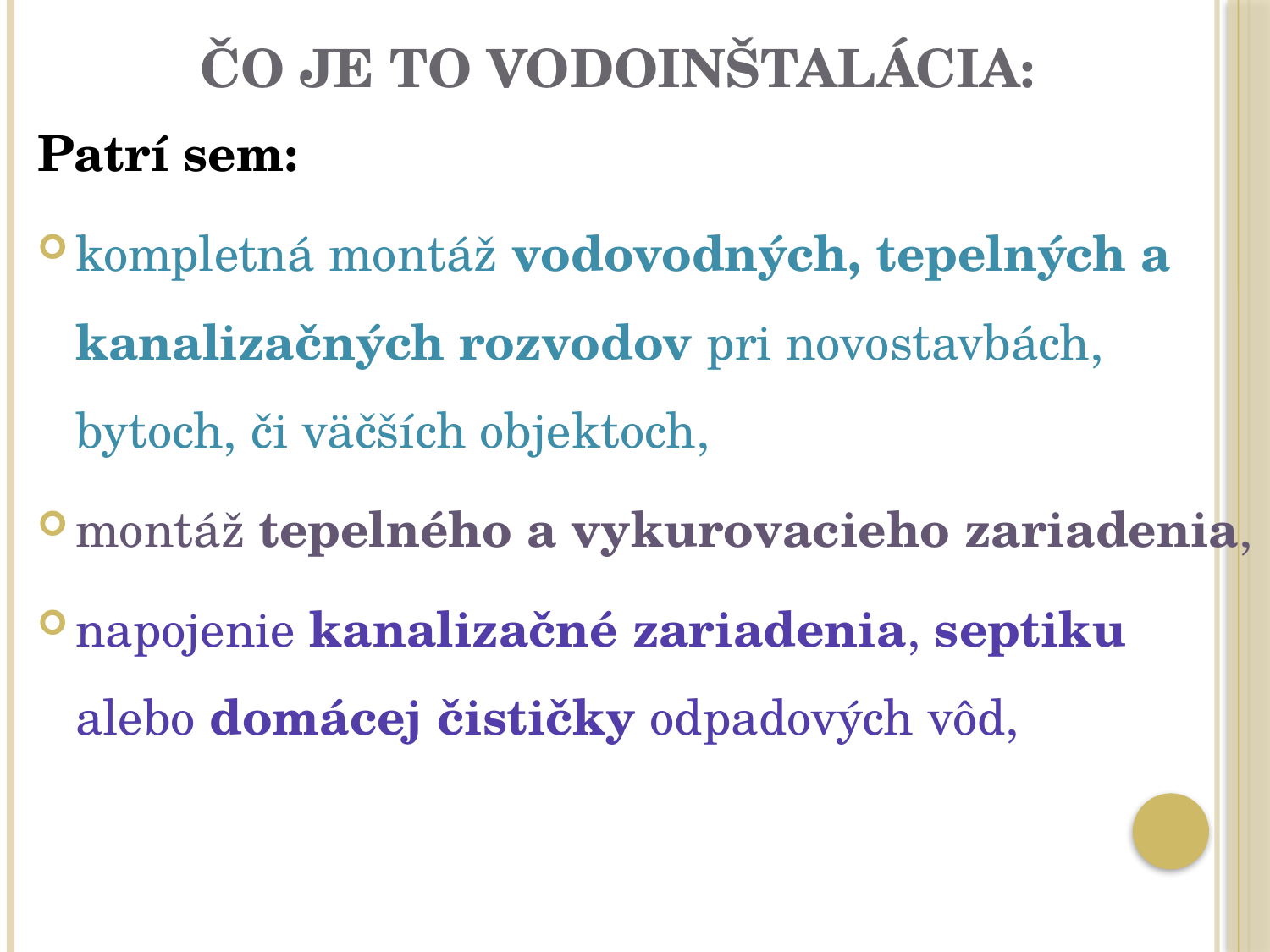

# Čo je to vodoinštalácia:
Patrí sem:
kompletná montáž vodovodných, tepelných a kanalizačných rozvodov pri novostavbách, bytoch, či väčších objektoch,
montáž tepelného a vykurovacieho zariadenia,
napojenie kanalizačné zariadenia, septiku alebo domácej čističky odpadových vôd,